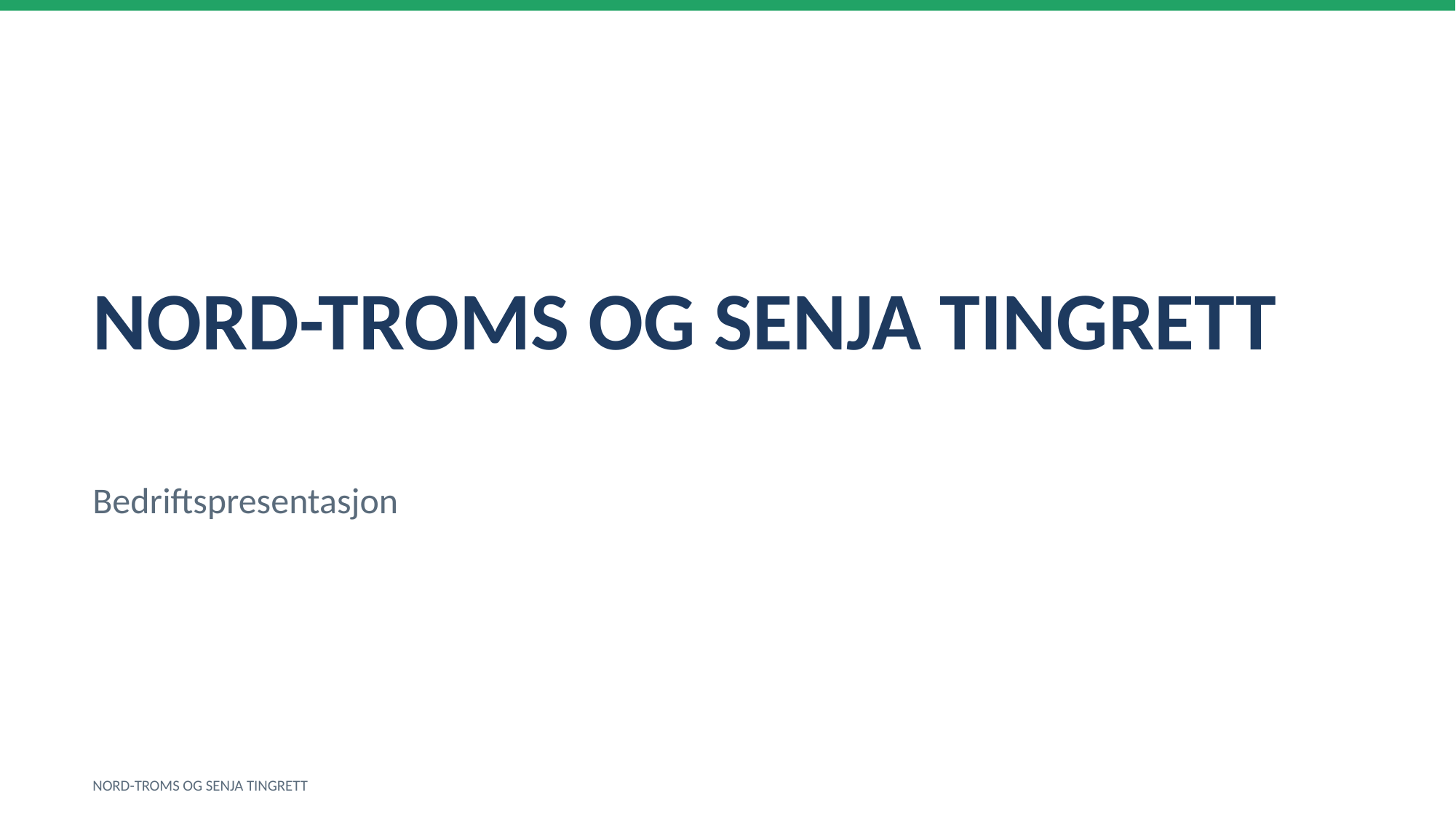

NORD-TROMS OG SENJA TINGRETT
Bedriftspresentasjon
NORD-TROMS OG SENJA TINGRETT